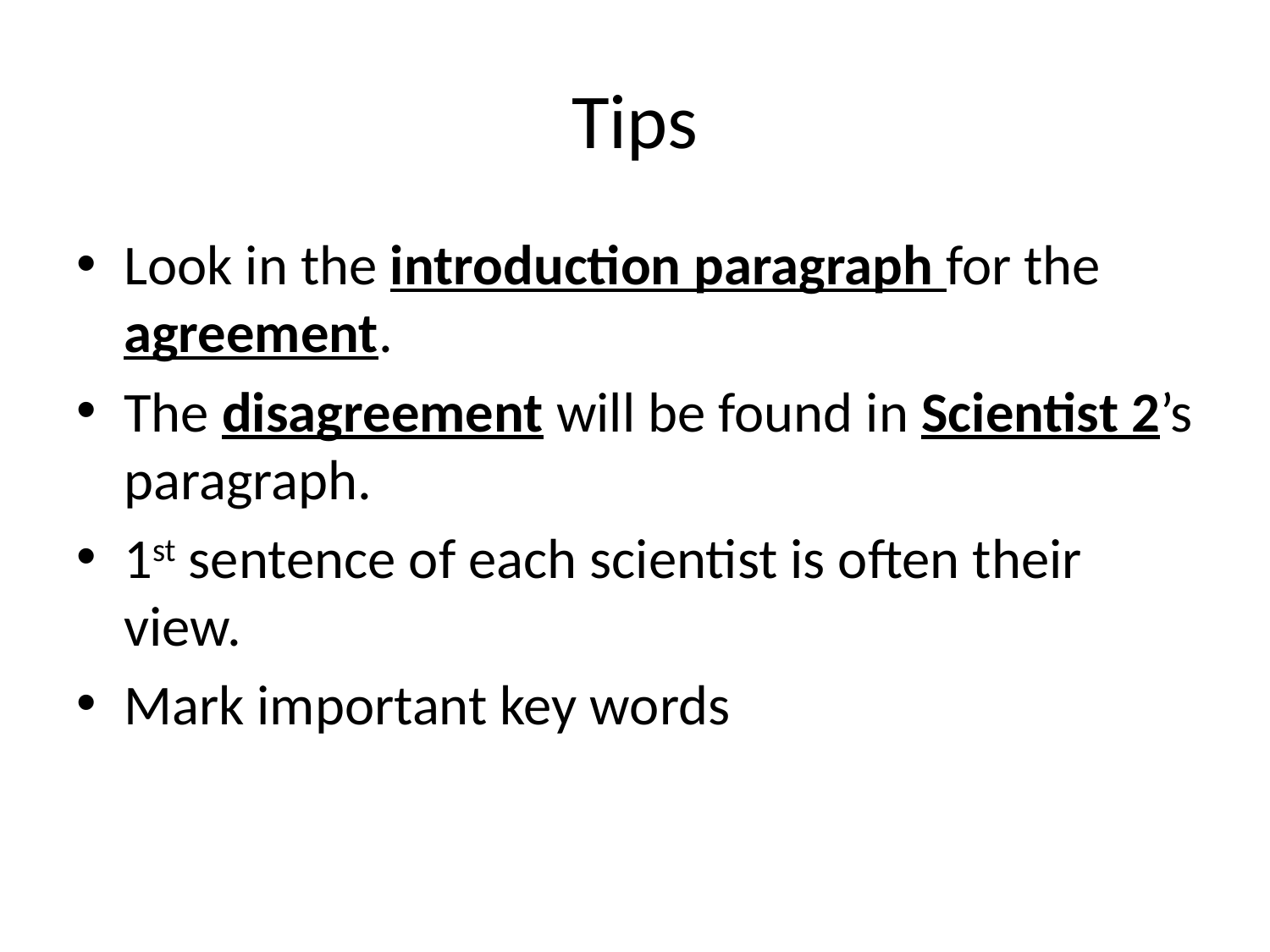

# Tips
Look in the introduction paragraph for the agreement.
The disagreement will be found in Scientist 2’s paragraph.
1st sentence of each scientist is often their view.
Mark important key words